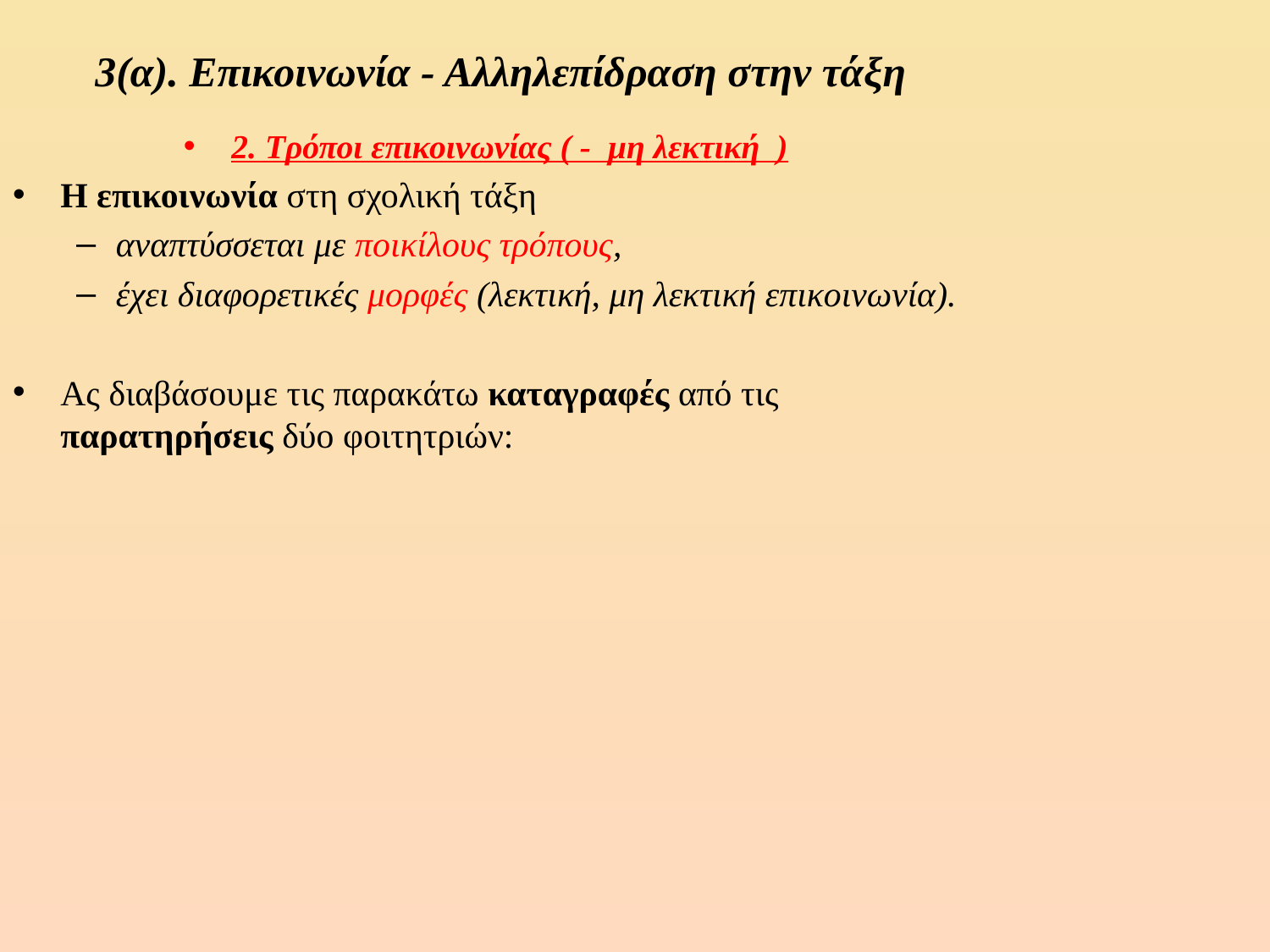

# 3(α). Επικοινωνία - Αλληλεπίδραση στην τάξη
2. Τρόποι επικοινωνίας ( -  μη λεκτική  )
Η επικοινωνία στη σχολική τάξη
αναπτύσσεται με ποικίλους τρόπους,
έχει διαφορετικές μορφές (λεκτική, μη λεκτική επικοινωνία).

Ας διαβάσουμε τις παρακάτω καταγραφές από τις παρατηρήσεις δύο φοιτητριών: